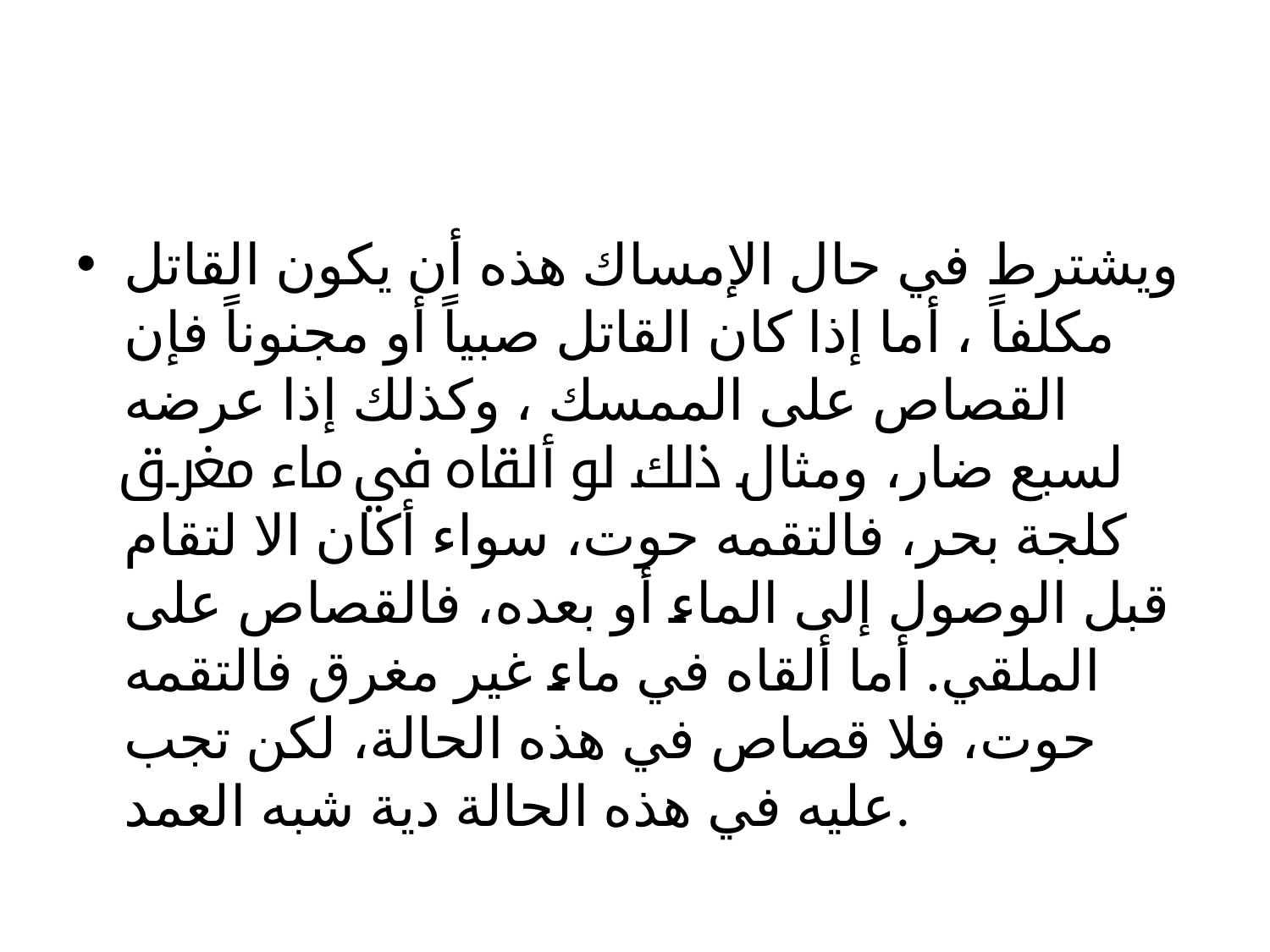

#
ويشترط في حال الإمساك هذه أن يكون القاتل مكلفاً ، أما إذا كان القاتل صبياً أو مجنوناً فإن القصاص على الممسك ، وكذلك إذا عرضه لسبع ضار، ومثال ذلك لو ألقاه في ماء مغرق كلجة بحر، فالتقمه حوت، سواء أكان الا لتقام قبل الوصول إلى الماء أو بعده، فالقصاص على الملقي. أما ألقاه في ماء غير مغرق فالتقمه حوت، فلا قصاص في هذه الحالة، لكن تجب عليه في هذه الحالة دية شبه العمد.